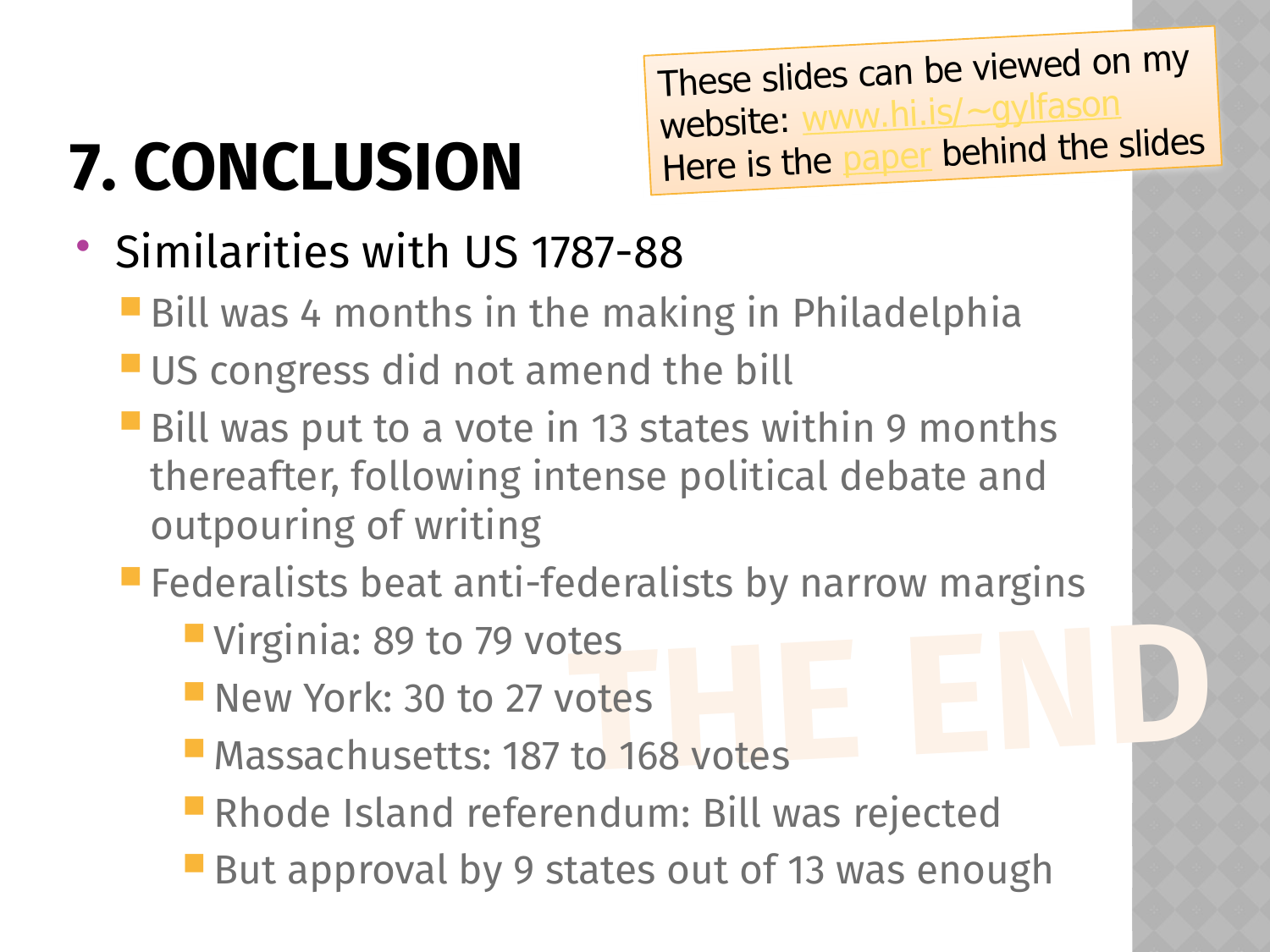

These slides can be viewed on my website: www.hi.is/~gylfason
Here is the paper behind the slides
# 7. conclusion
Similarities with US 1787-88
Bill was 4 months in the making in Philadelphia
US congress did not amend the bill
Bill was put to a vote in 13 states within 9 months thereafter, following intense political debate and outpouring of writing
Federalists beat anti-federalists by narrow margins
Virginia: 89 to 79 votes
New York: 30 to 27 votes
Massachusetts: 187 to 168 votes
Rhode Island referendum: Bill was rejected
But approval by 9 states out of 13 was enough
The end